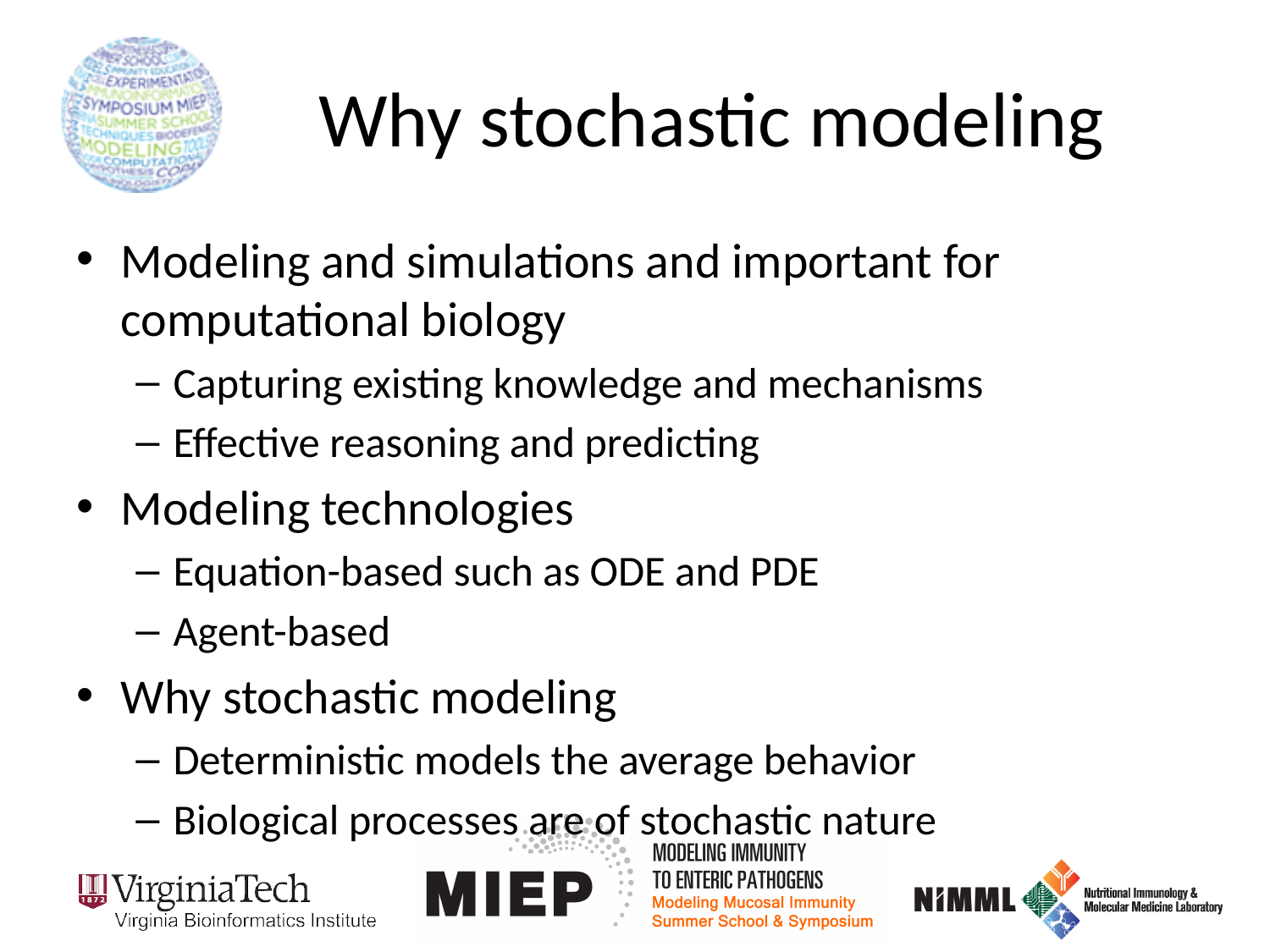

# Why stochastic modeling
Modeling and simulations and important for computational biology
Capturing existing knowledge and mechanisms
Effective reasoning and predicting
Modeling technologies
Equation-based such as ODE and PDE
Agent-based
Why stochastic modeling
Deterministic models the average behavior
Biological processes are of stochastic nature